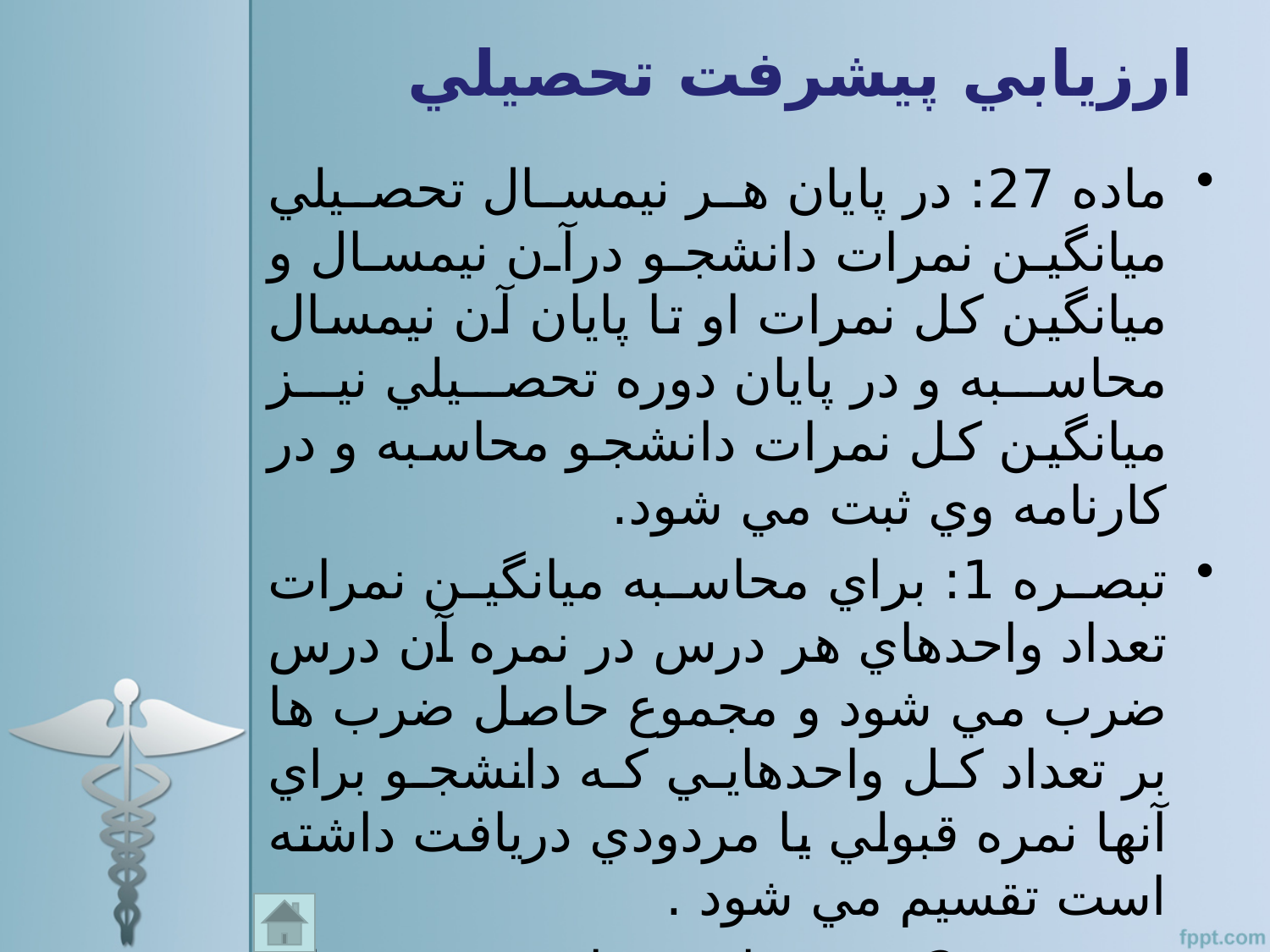

# ارزيابي پيشرفت تحصيلي
ماده 27: در پايان هر نيمسال تحصيلي ميانگين نمرات دانشجو درآن نيمسال و ميانگين كل نمرات او تا پايان آن نيمسال محاسبه و در پايان دوره تحصيلي نيز ميانگين كل نمرات دانشجو محاسبه و در كارنامه وي ثبت مي شود.
تبصره 1: براي محاسبه ميانگين نمرات تعداد واحدهاي هر درس در نمره آن درس ضرب مي شود و مجموع حاصل ضرب ها بر تعداد كل واحدهايي كه دانشجو براي آنها نمره قبولي يا مردودي دريافت داشته است تقسيم مي شود .
تبصره 2: دوره تابستاني به عنوان نيمسال تحصيلي محسوب نمي شود . نمرات دروسي كه دانشجو در دوره تابستاني مي گذراند تنها در محاسبه ميانگين كل دانشجو محسوب مي شود.